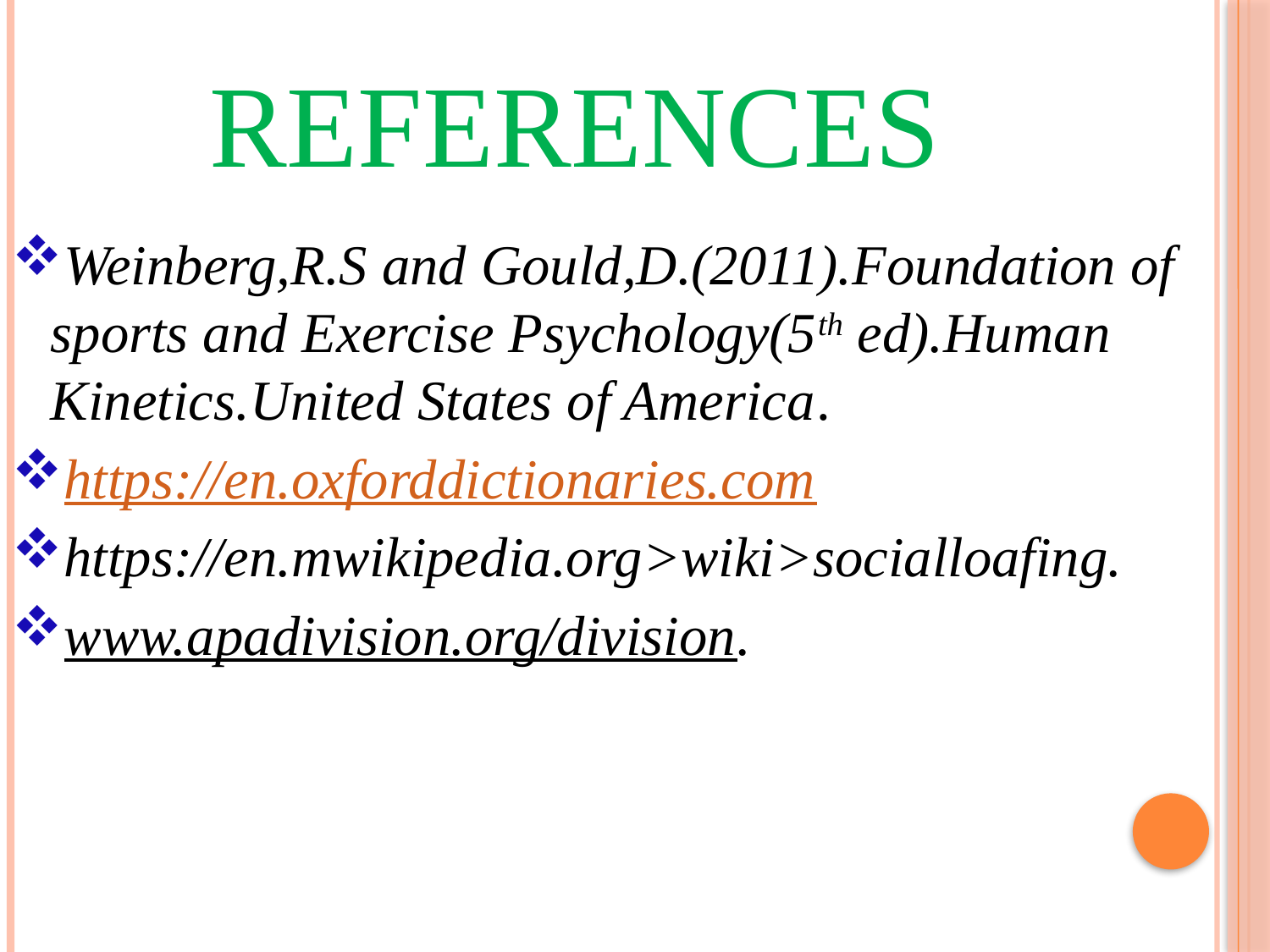

# REFERENCES
Weinberg,R.S and Gould,D.(2011).Foundation of sports and Exercise Psychology(5th ed).Human Kinetics.United States of America.
https://en.oxforddictionaries.com
https://en.mwikipedia.org>wiki>socialloafing.
www.apadivision.org/division.